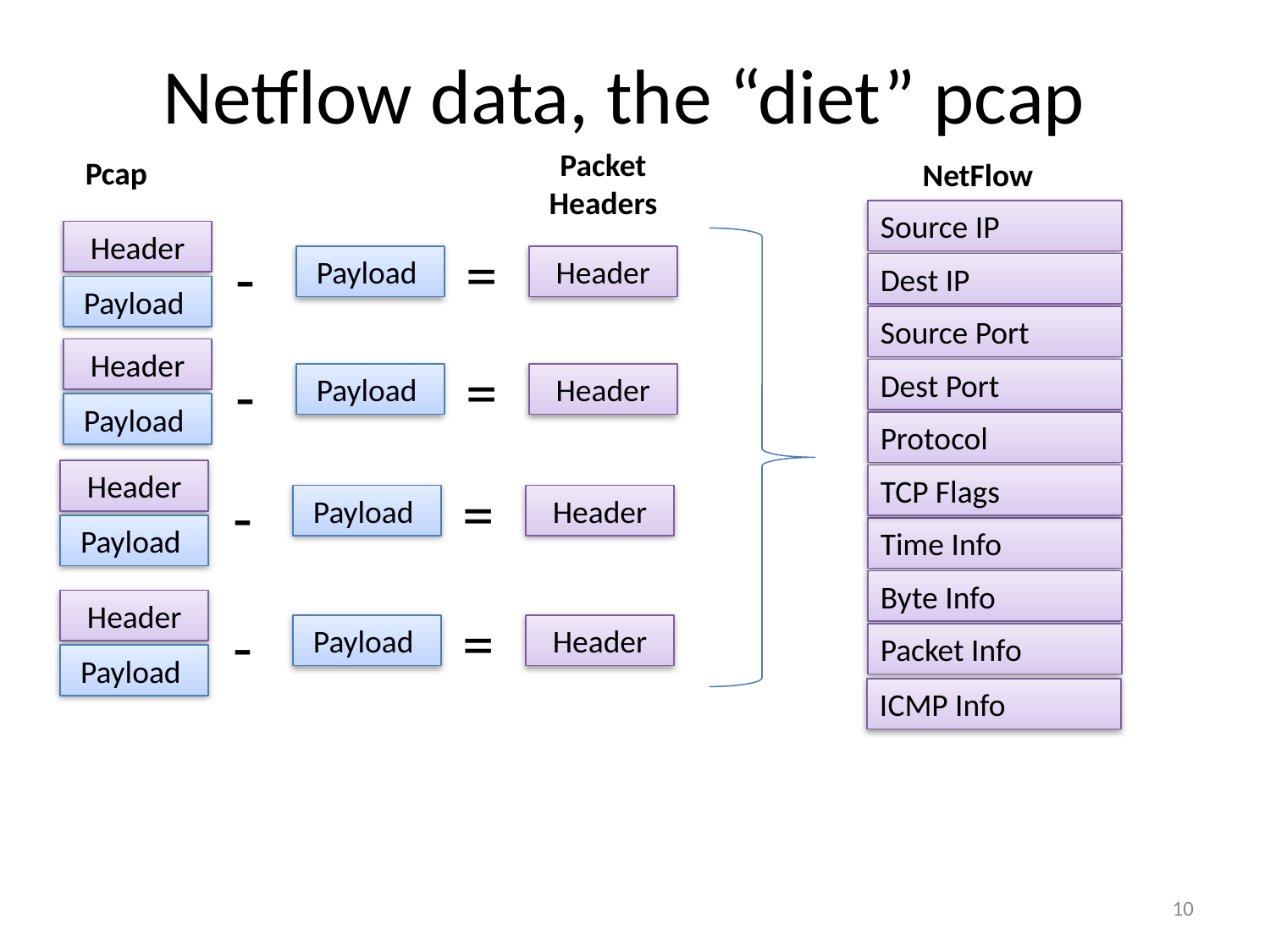

# Netflow data, the “diet” pcap
Packet Headers
Pcap
NetFlow
Source IP
Header
=

-
Payload
Header
Dest IP
Payload
Source Port
Header
=
-
Dest Port
Payload
Header
Payload
Protocol
Header
TCP Flags
=
-
Payload
Header
Payload
Time Info
Byte Info
Header
=
-
Payload
Header
Packet Info
Payload
ICMP Info
10